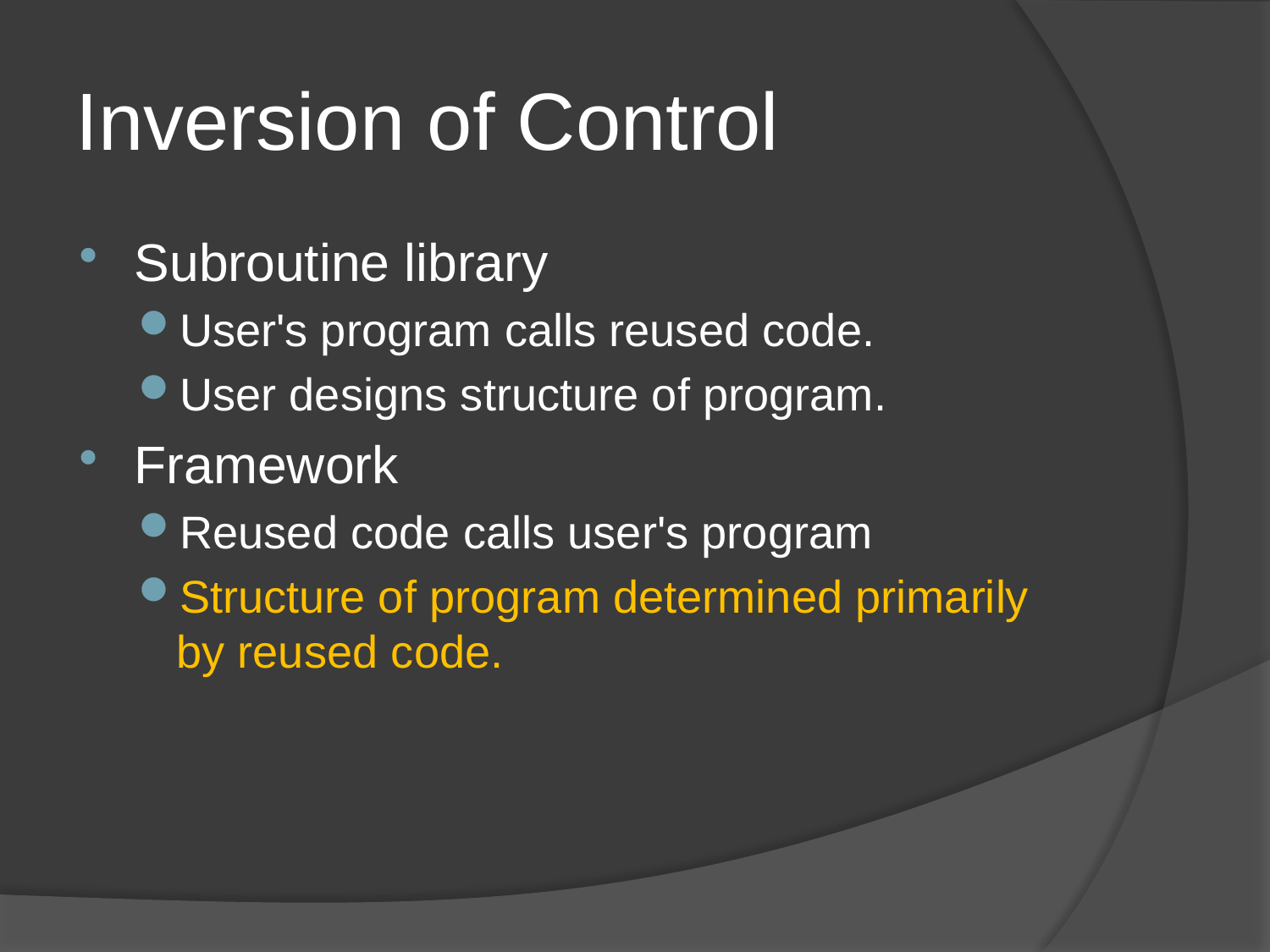

# Inversion of Control
Subroutine library
User's program calls reused code.
User designs structure of program.
Framework
Reused code calls user's program
Structure of program determined primarily by reused code.